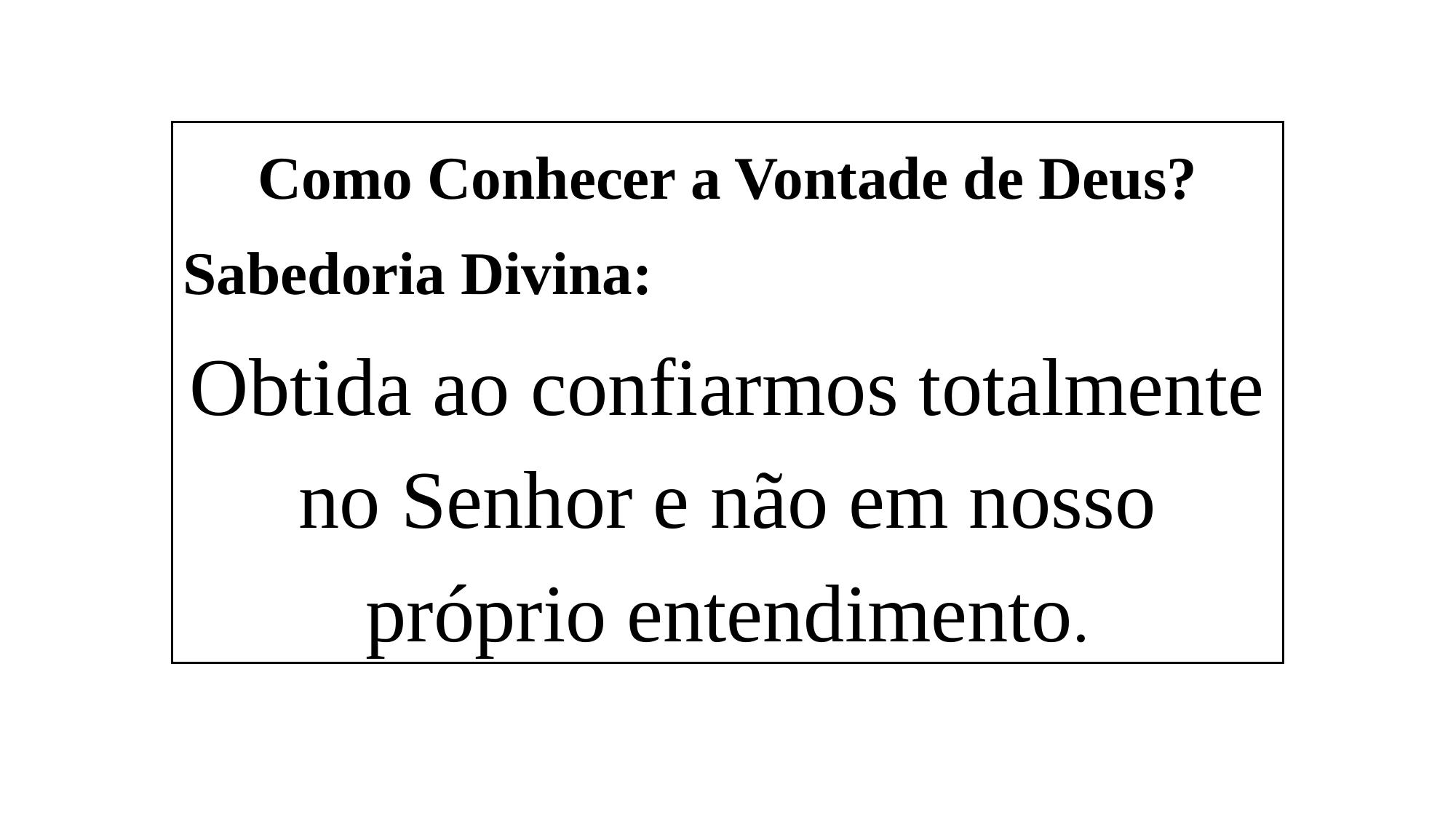

Como Conhecer a Vontade de Deus?
Sabedoria Divina:
Obtida ao confiarmos totalmente no Senhor e não em nosso próprio entendimento.